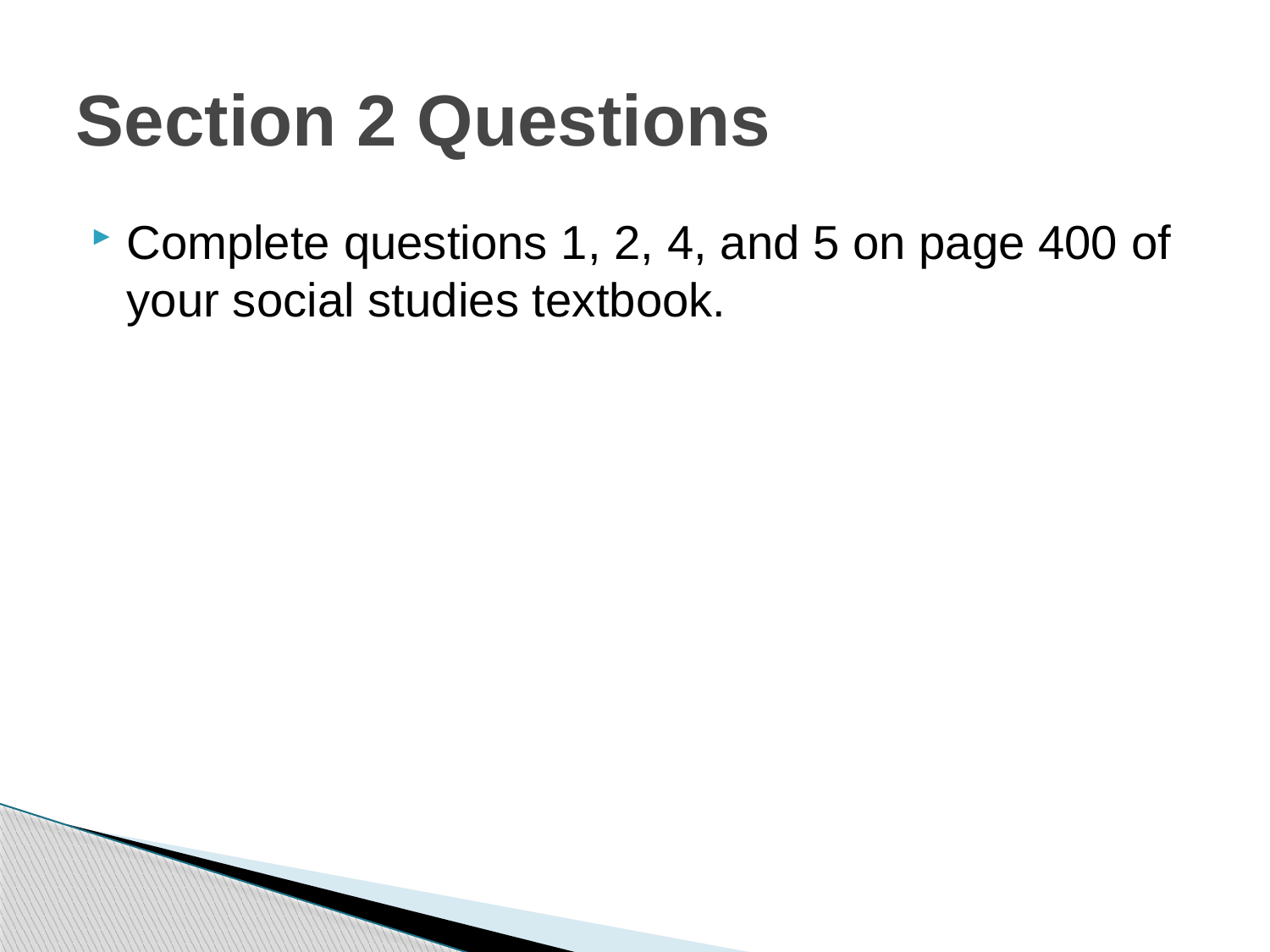

# Section 2 Questions
Complete questions 1, 2, 4, and 5 on page 400 of your social studies textbook.